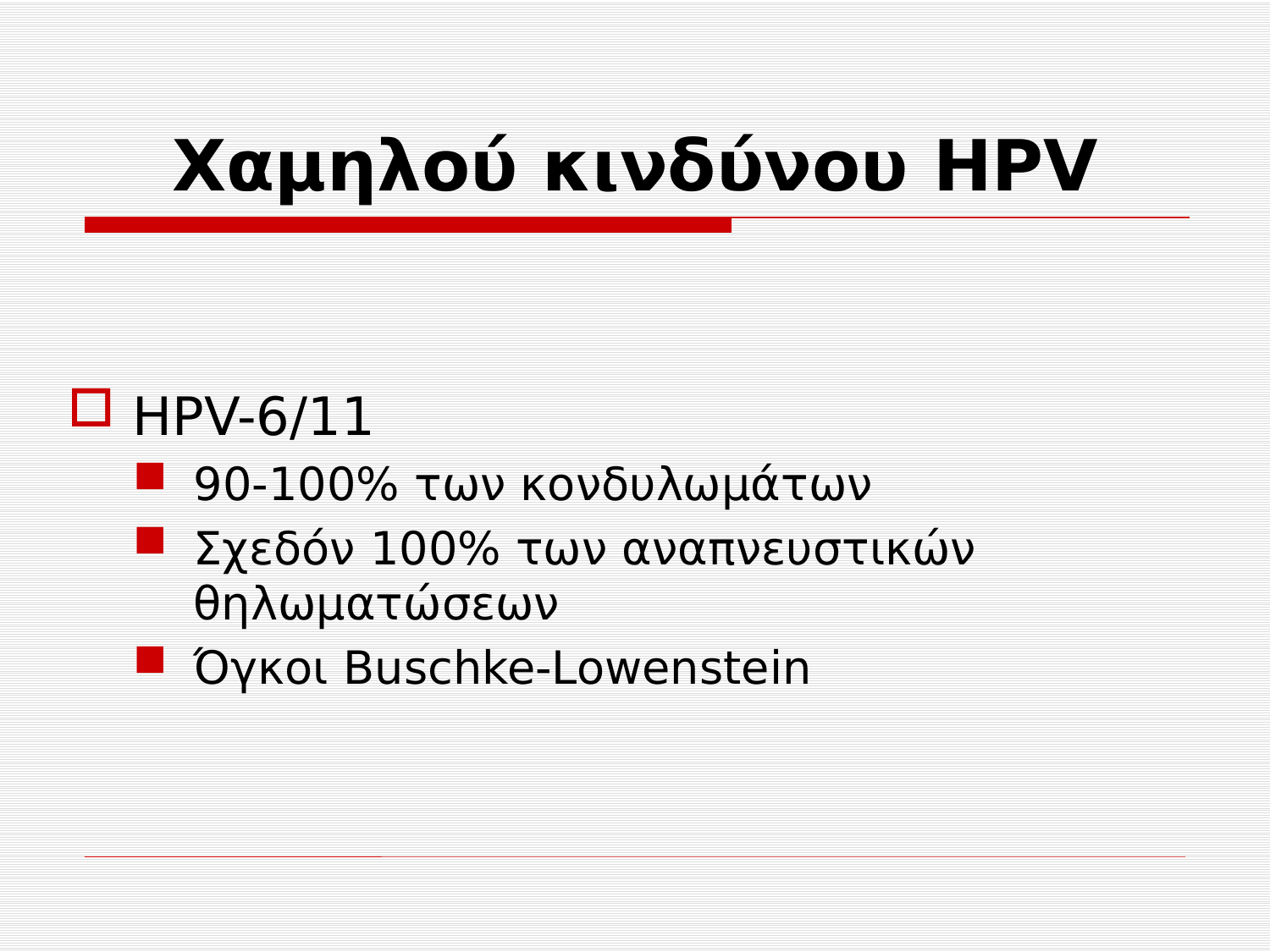

# Χαμηλού κινδύνου HPV
HPV-6/11
90-100% των κονδυλωμάτων
Σχεδόν 100% των αναπνευστικών θηλωματώσεων
Όγκοι Buschke-Lowenstein